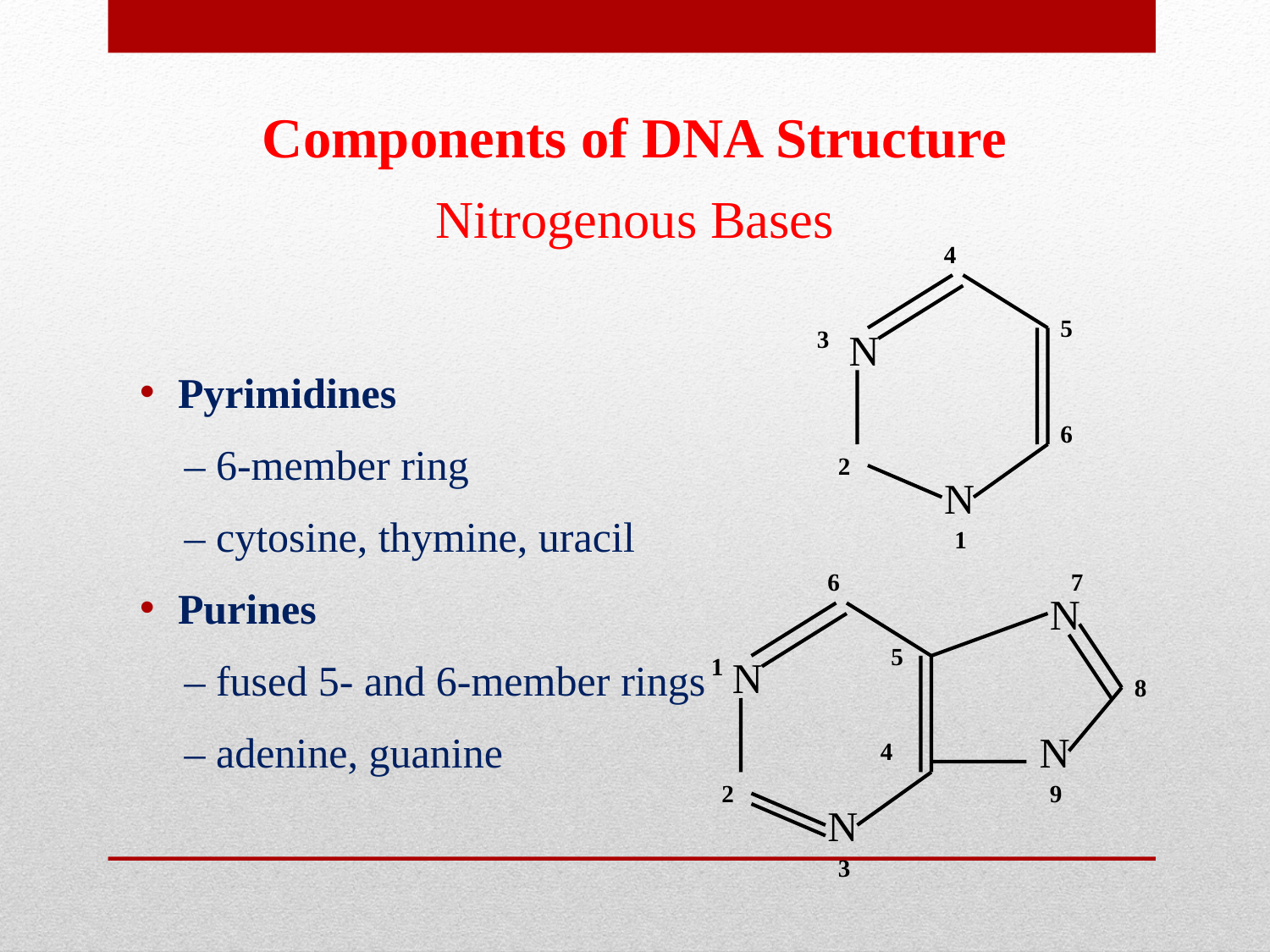

Components of DNA Structure
Nitrogenous Bases
4

Pyrimidines
– 6-member ring
– cytosine, thymine, uracil
Purines
– fused 5- and 6-member rings
– adenine, guanine

5
3
N

6
2

N
1
6
7
N

5

1
N

8

N
4

2

9

N

3